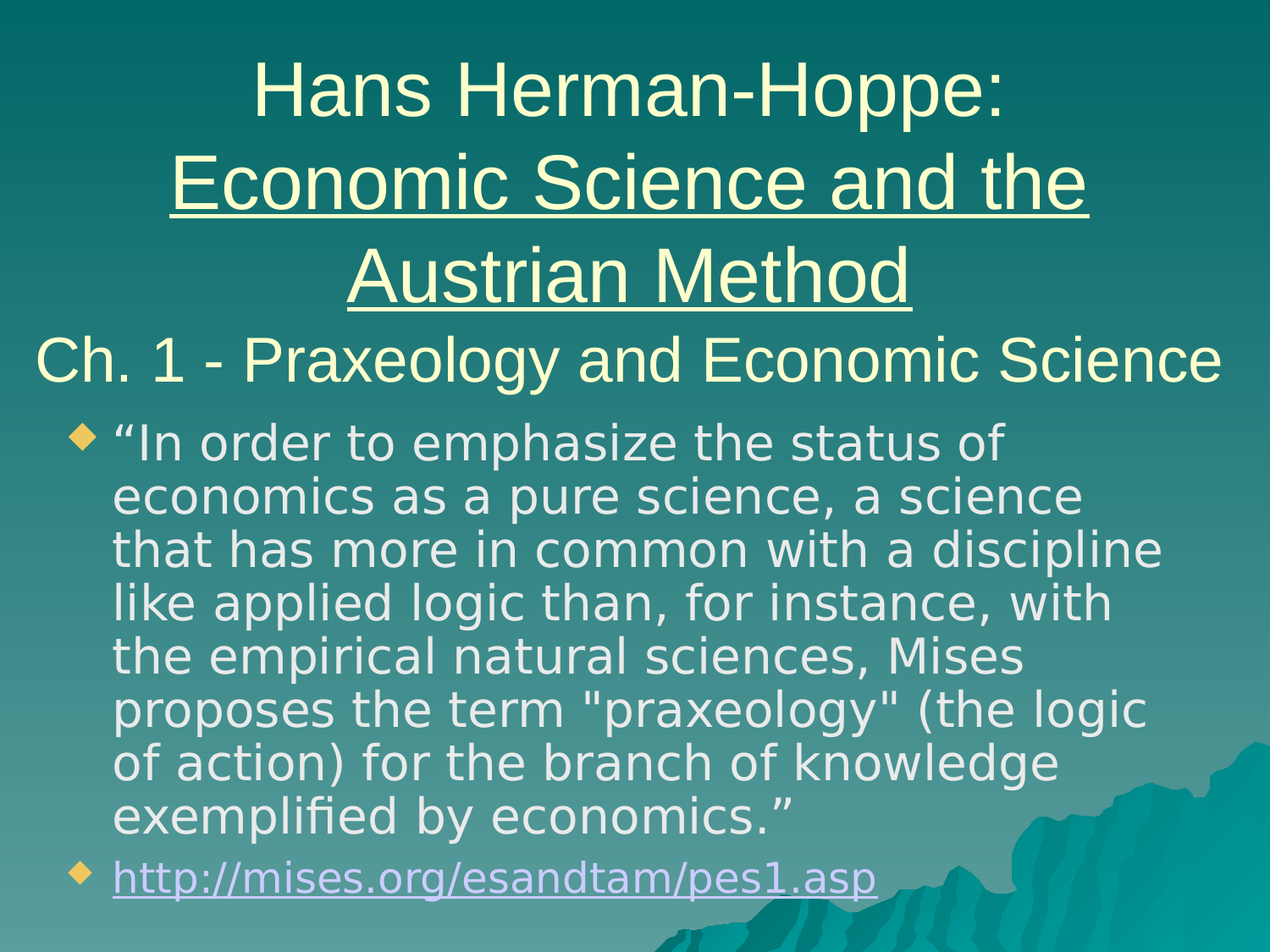

Hans Herman-Hoppe:
Economic Science and the Austrian Method
Ch. 1 - Praxeology and Economic Science
“In order to emphasize the status of economics as a pure science, a science that has more in common with a discipline like applied logic than, for instance, with the empirical natural sciences, Mises proposes the term "praxeology" (the logic of action) for the branch of knowledge exemplified by economics.”
http://mises.org/esandtam/pes1.asp